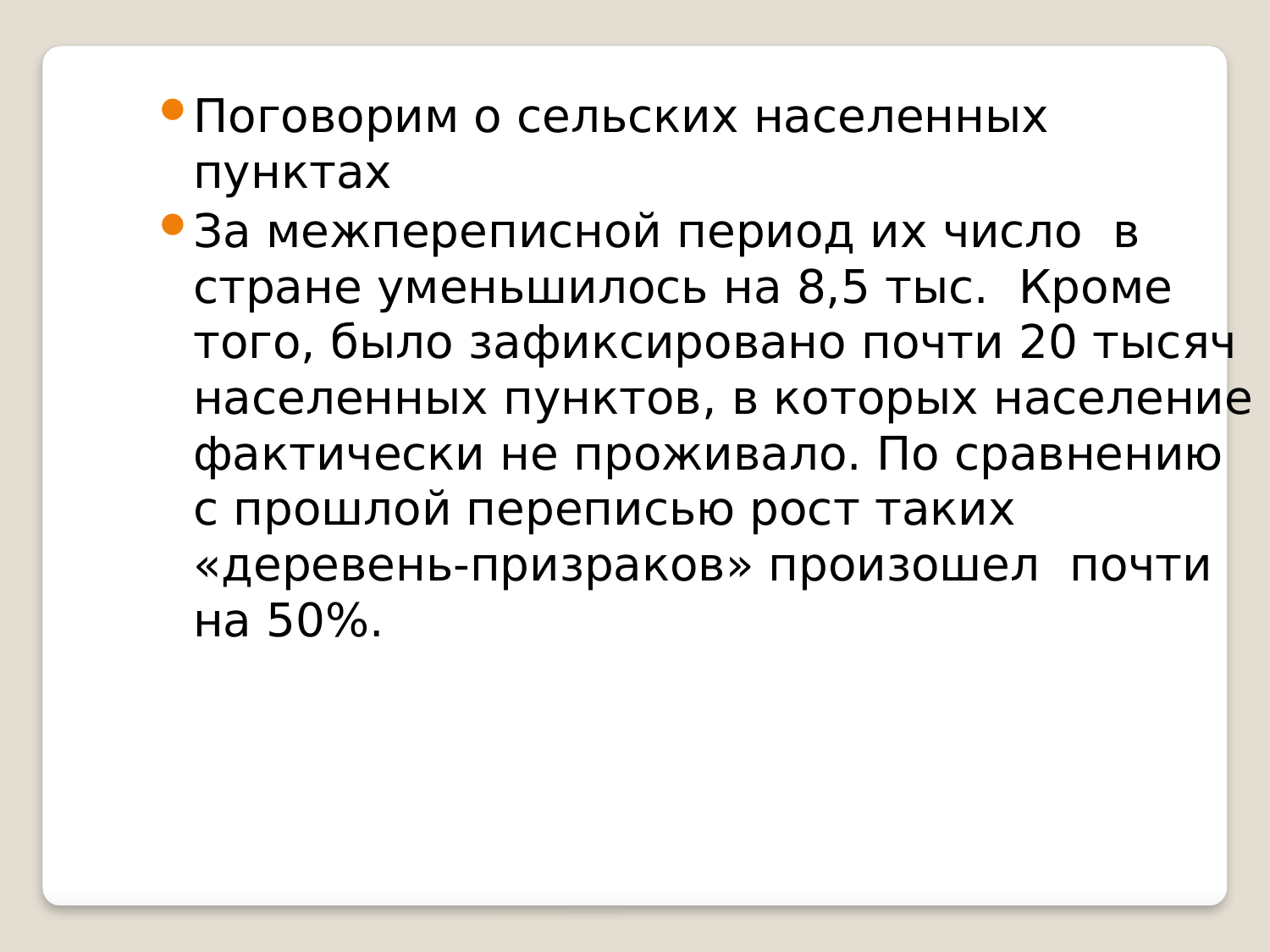

Поговорим о сельских населенных пунктах
За межпереписной период их число  в стране уменьшилось на 8,5 тыс.  Кроме того, было зафиксировано почти 20 тысяч населенных пунктов, в которых население фактически не проживало. По сравнению с прошлой переписью рост таких «деревень-призраков» произошел  почти на 50%.